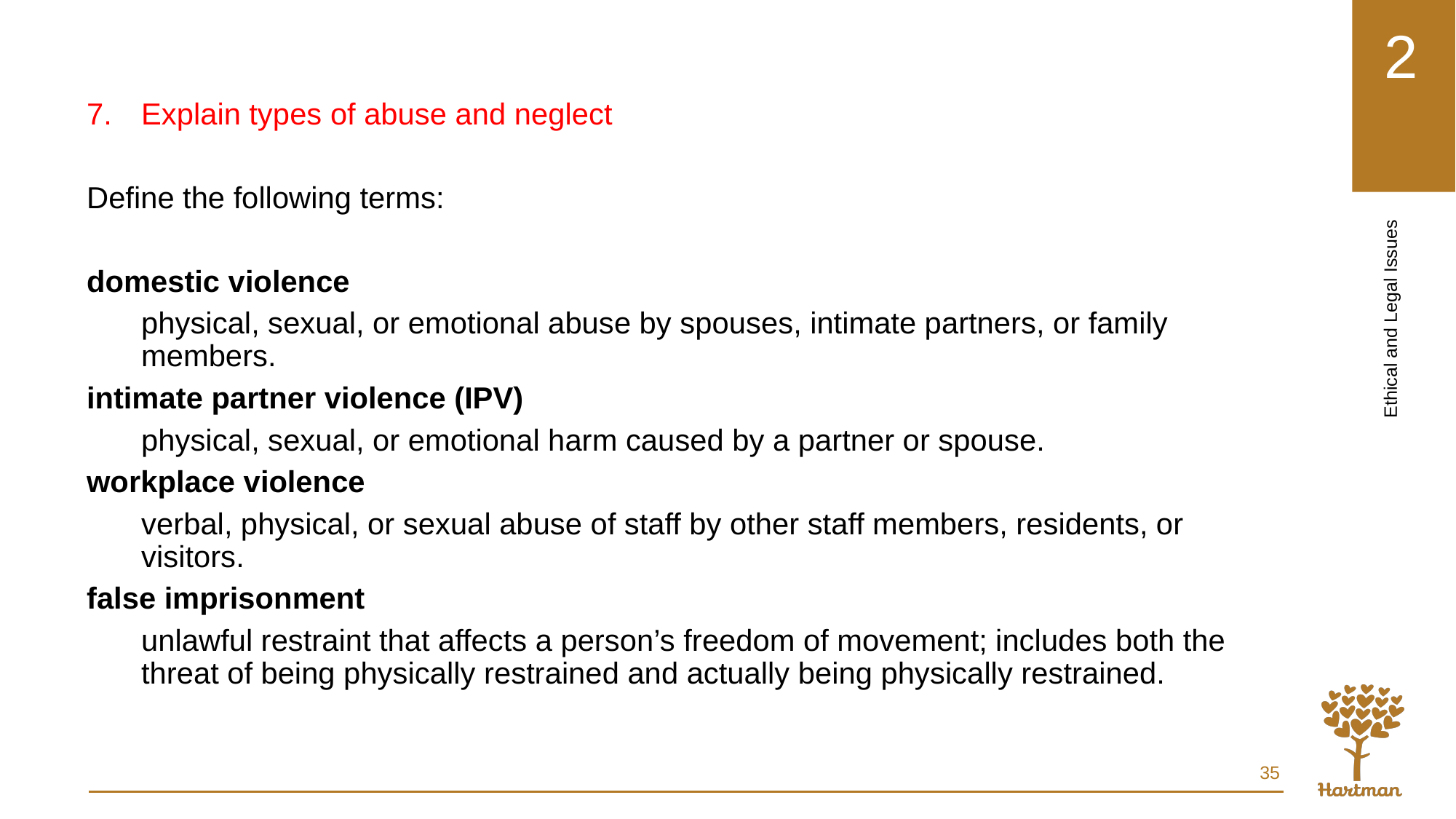

Explain types of abuse and neglect

Define the following terms:

domestic violence
physical, sexual, or emotional abuse by spouses, intimate partners, or family members.
intimate partner violence (IPV)
physical, sexual, or emotional harm caused by a partner or spouse.
workplace violence
verbal, physical, or sexual abuse of staff by other staff members, residents, or visitors.
false imprisonment
unlawful restraint that affects a person’s freedom of movement; includes both the threat of being physically restrained and actually being physically restrained.

35